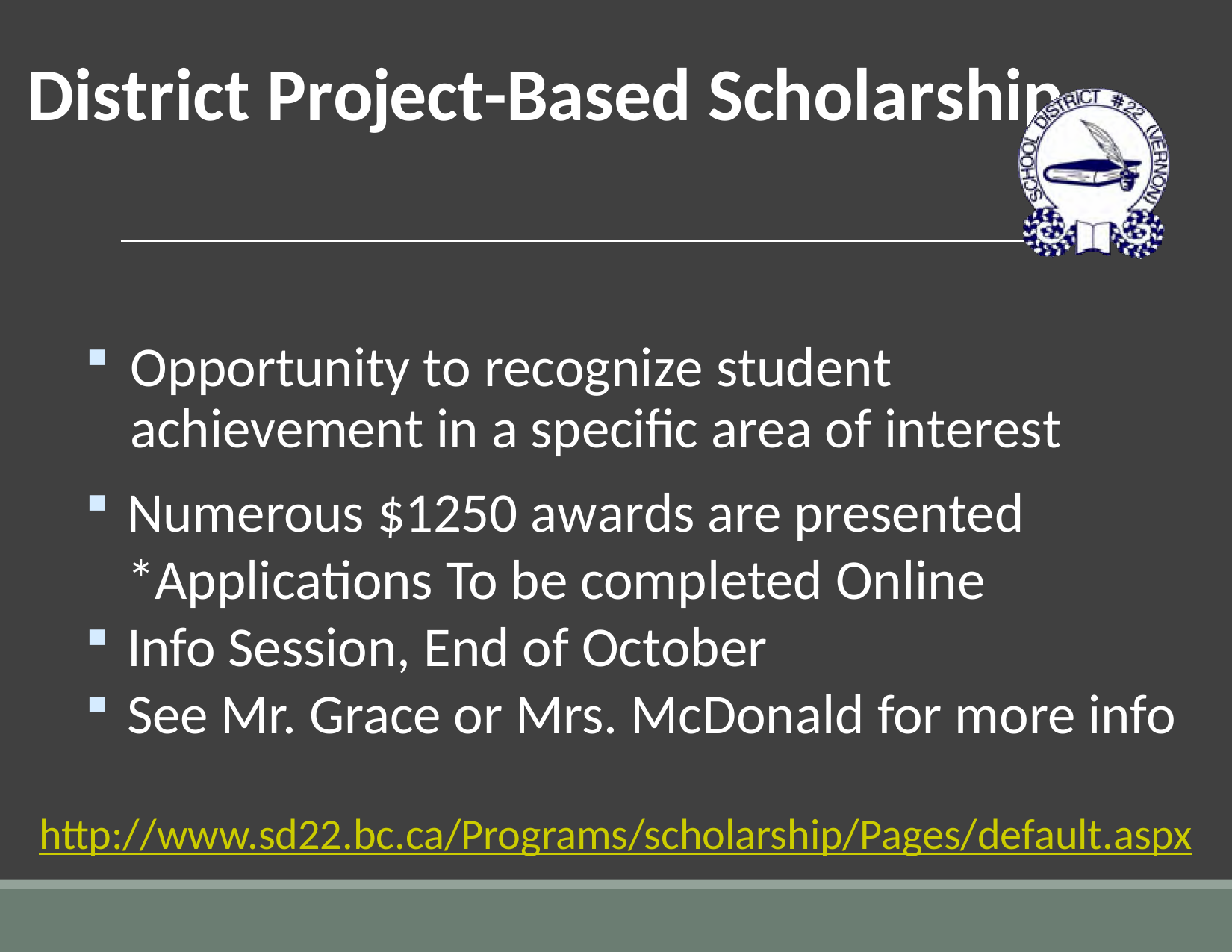

District Project-Based Scholarship

Opportunity to recognize student achievement in a specific area of interest

Numerous $1250 awards are presented
*Applications To be completed Online
Info Session, End of October
See Mr. Grace or Mrs. McDonald for more info

http://www.sd22.bc.ca/Programs/scholarship/Pages/default.aspx